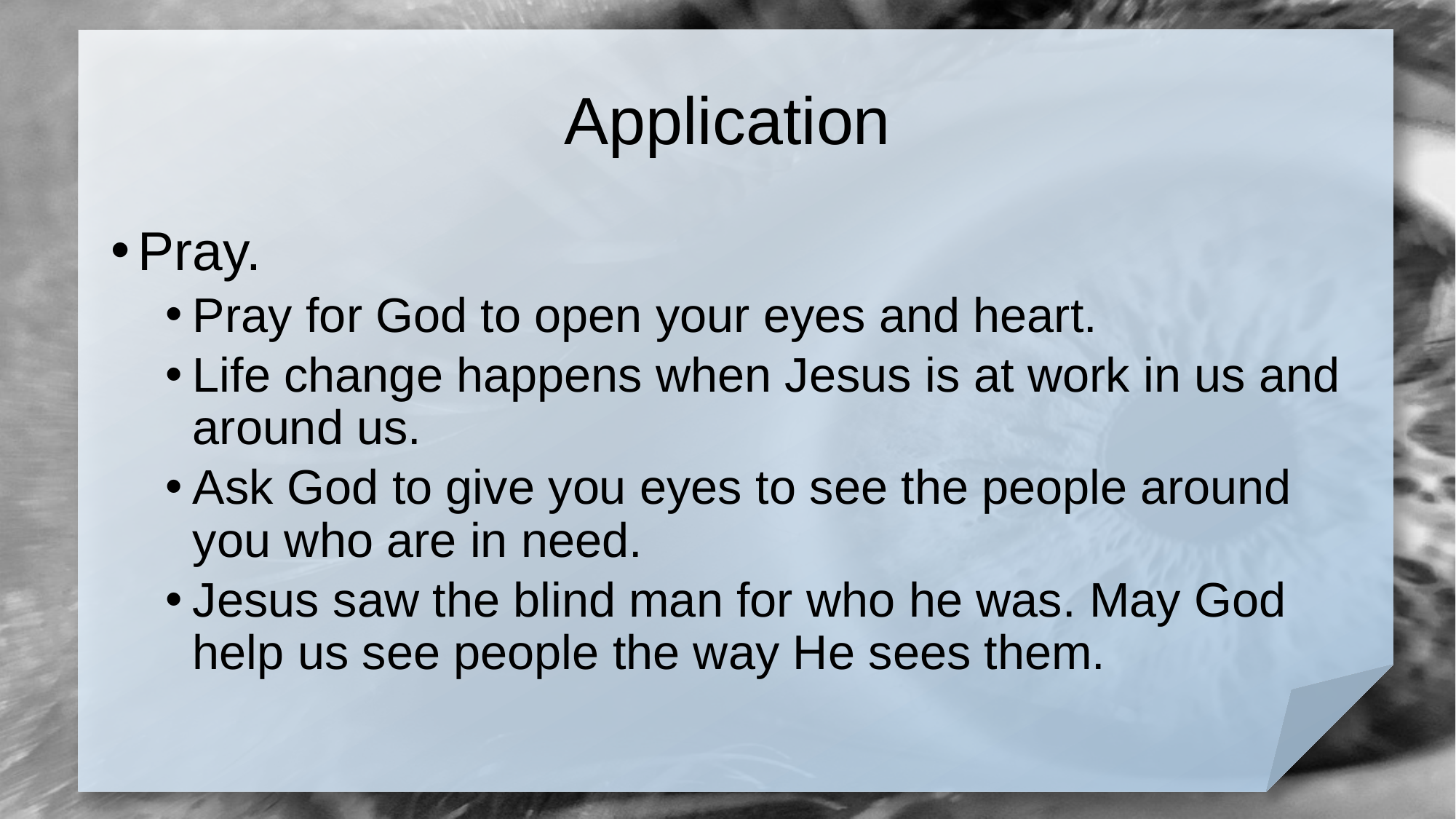

# Application
Pray.
Pray for God to open your eyes and heart.
Life change happens when Jesus is at work in us and around us.
Ask God to give you eyes to see the people around you who are in need.
Jesus saw the blind man for who he was. May God help us see people the way He sees them.